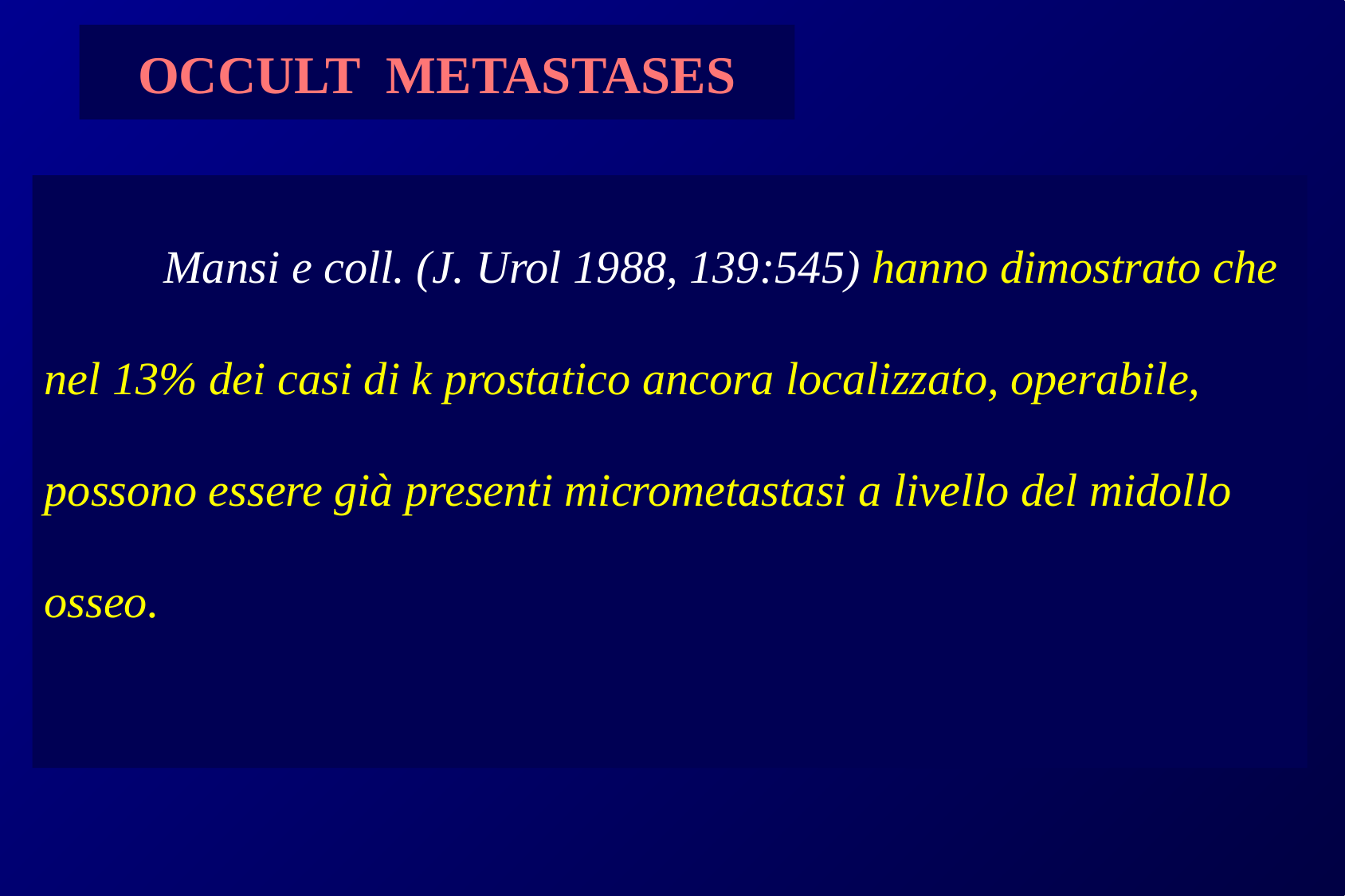

OCCULT  METASTASES
	Mansi e coll. (J. Urol 1988, 139:545) hanno dimostrato che nel 13% dei casi di k prostatico ancora localizzato, operabile, possono essere già presenti micrometastasi a livello del midollo osseo.